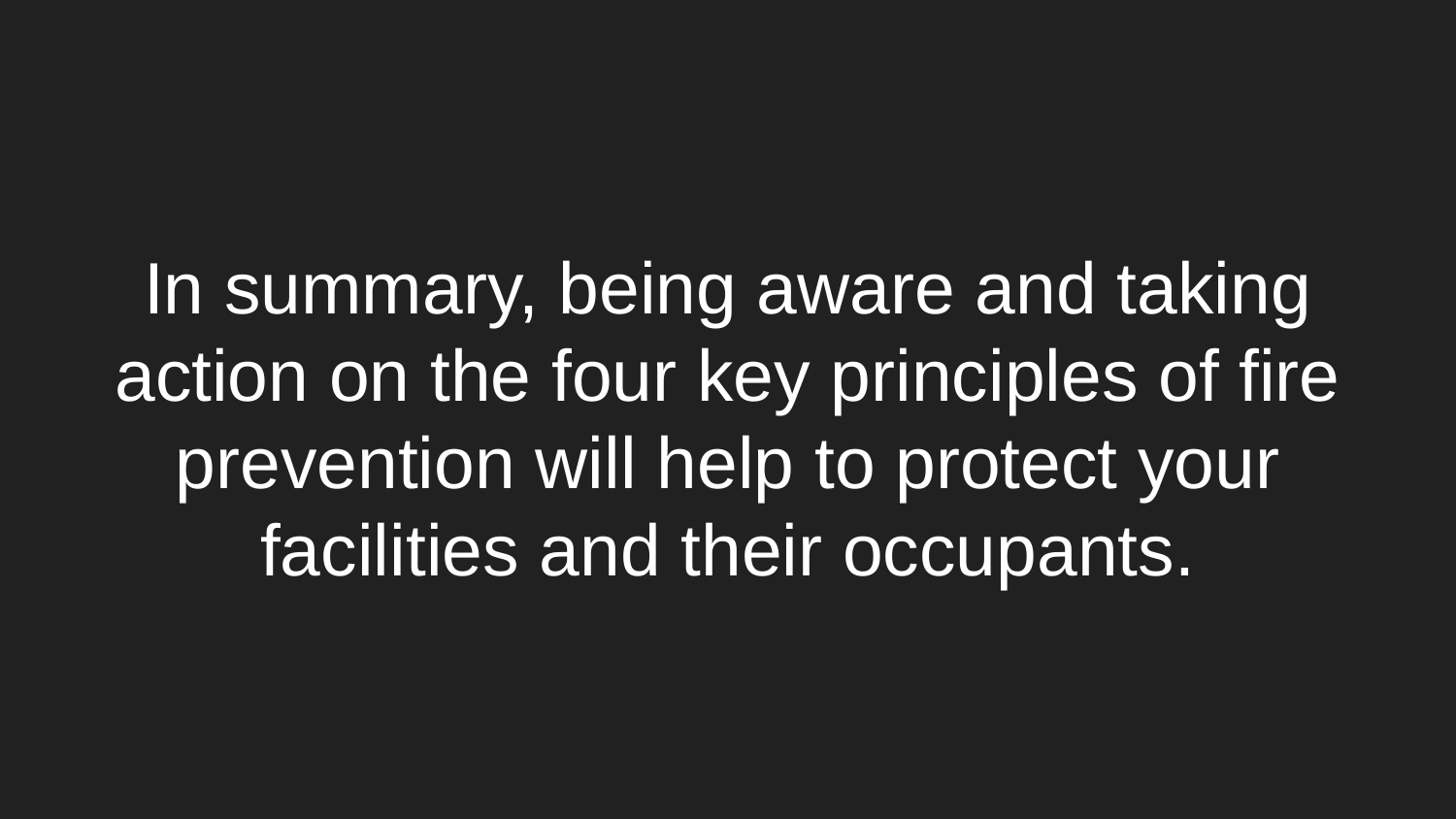

# In summary, being aware and taking action on the four key principles of fire prevention will help to protect your facilities and their occupants.